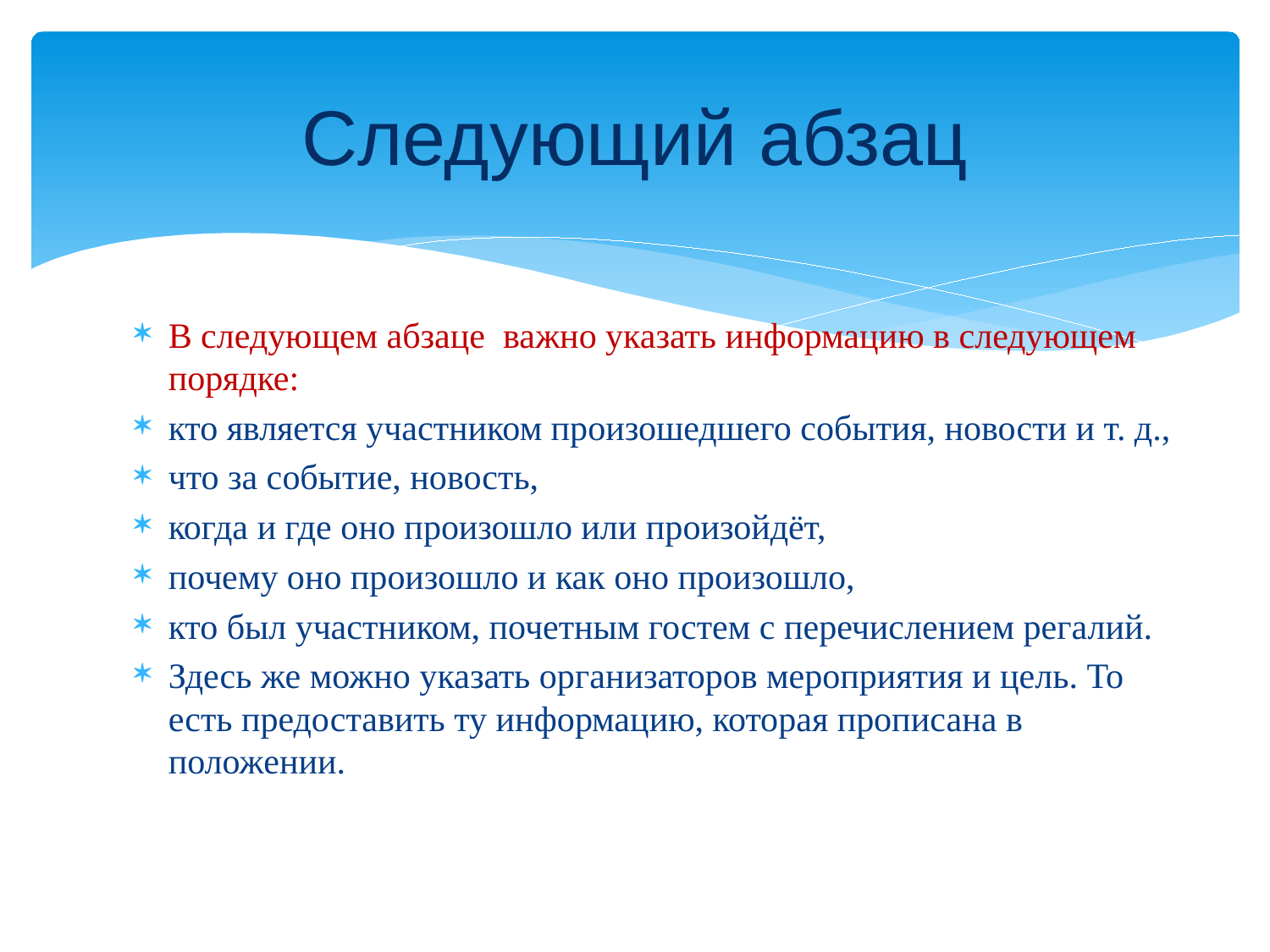

# Следующий абзац
В следующем абзаце  важно указать информацию в следующем порядке:
кто является участником произошедшего события, новости и т. д.,
что за событие, новость,
когда и где оно произошло или произойдёт,
почему оно произошло и как оно произошло,
кто был участником, почетным гостем с перечислением регалий.
Здесь же можно указать организаторов мероприятия и цель. То есть предоставить ту информацию, которая прописана в положении.